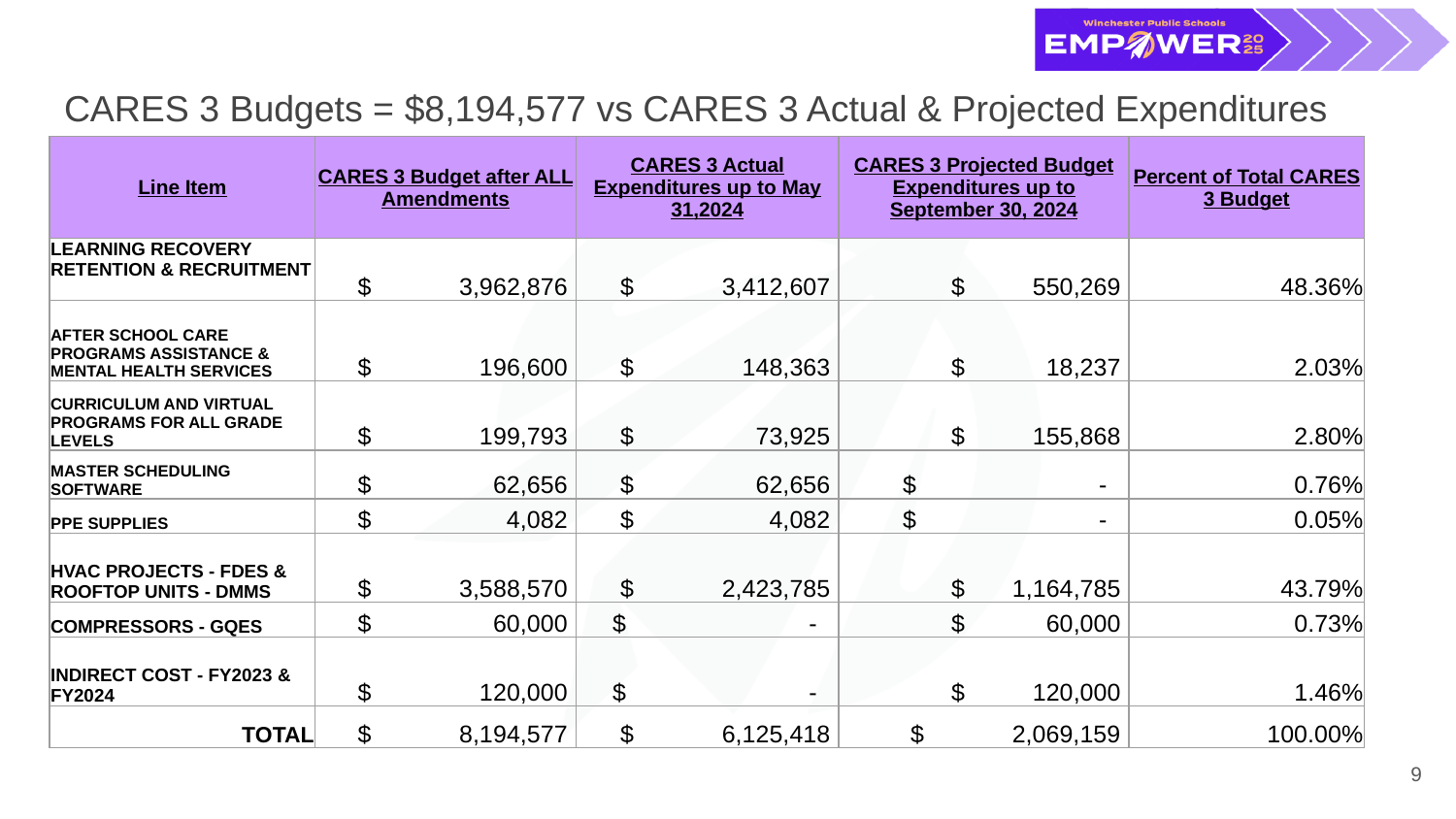

# CARES 3 Budgets = $8,194,577 vs CARES 3 Actual & Projected Expenditures
| Line Item | CARES 3 Budget after ALL Amendments | CARES 3 Actual Expenditures up to May 31,2024 | CARES 3 Projected Budget Expenditures up to September 30, 2024 | Percent of Total CARES 3 Budget |
| --- | --- | --- | --- | --- |
| LEARNING RECOVERY RETENTION & RECRUITMENT | $ 3,962,876 | $ 3,412,607 | $ 550,269 | 48.36% |
| AFTER SCHOOL CARE PROGRAMS ASSISTANCE & MENTAL HEALTH SERVICES | $ 196,600 | $ 148,363 | $ 18,237 | 2.03% |
| CURRICULUM AND VIRTUAL PROGRAMS FOR ALL GRADE LEVELS | $ 199,793 | $ 73,925 | $ 155,868 | 2.80% |
| MASTER SCHEDULING SOFTWARE | $ 62,656 | $ 62,656 | $ - | 0.76% |
| PPE SUPPLIES | $ 4,082 | $ 4,082 | $ - | 0.05% |
| HVAC PROJECTS - FDES & ROOFTOP UNITS - DMMS | $ 3,588,570 | $ 2,423,785 | $ 1,164,785 | 43.79% |
| COMPRESSORS - GQES | $ 60,000 | $ - | $ 60,000 | 0.73% |
| INDIRECT COST - FY2023 & FY2024 | $ 120,000 | $ - | $ 120,000 | 1.46% |
| TOTAL | $ 8,194,577 | $ 6,125,418 | $ 2,069,159 | 100.00% |
9